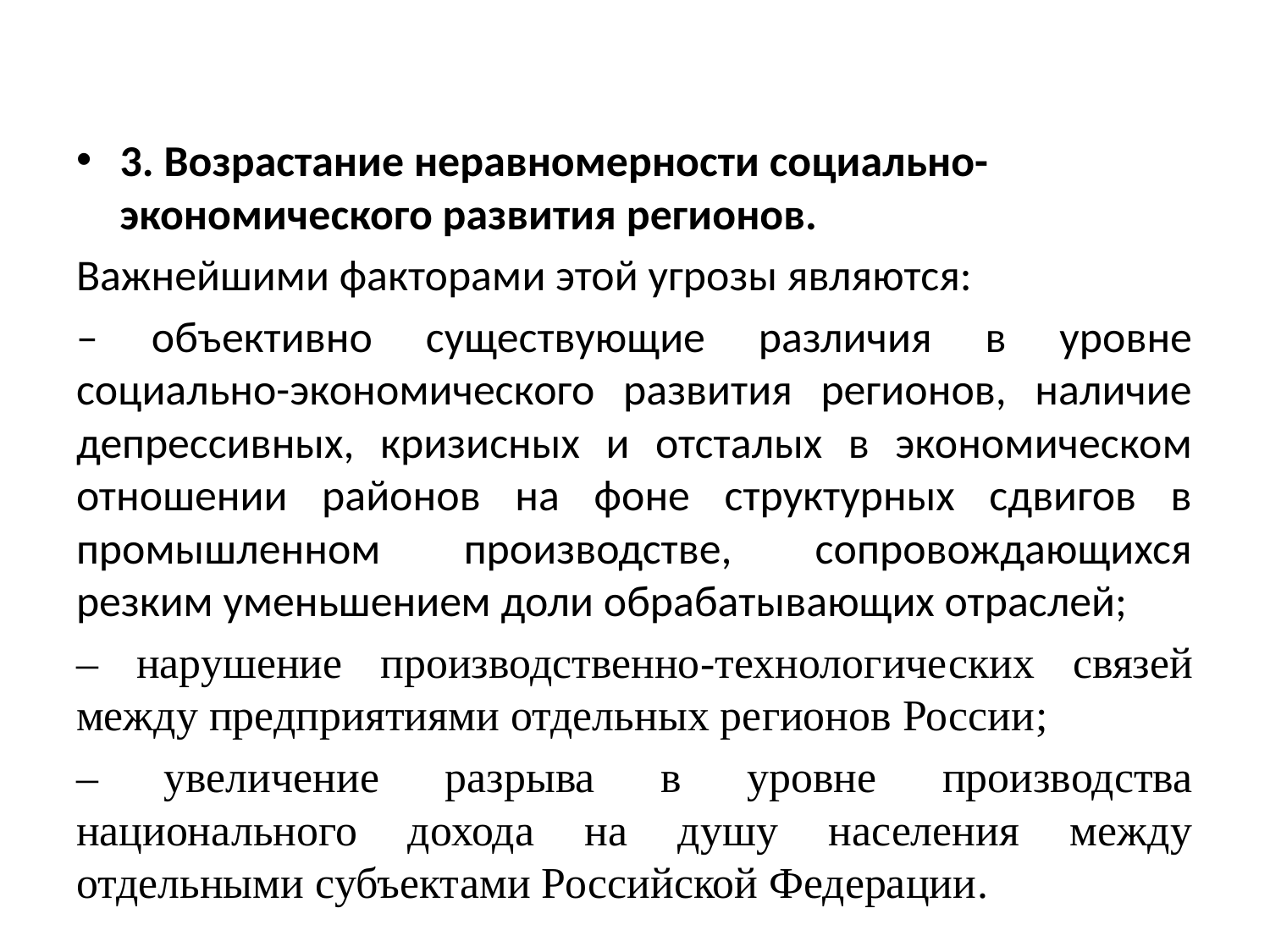

#
3. Возрастание неравномерности социально-экономического развития регионов.
Важнейшими факторами этой угрозы являются:
– объективно существующие различия в уровне социально-экономического развития регионов, наличие депрессивных, кризисных и отсталых в экономическом отношении районов на фоне структурных сдвигов в промышленном производстве, сопровождающихся резким уменьшением доли обрабатывающих отраслей;
– нарушение производственно-технологических связей между предприятиями отдельных регионов России;
– увеличение разрыва в уровне производства национального дохода на душу населения между отдельными субъектами Российской Федерации.